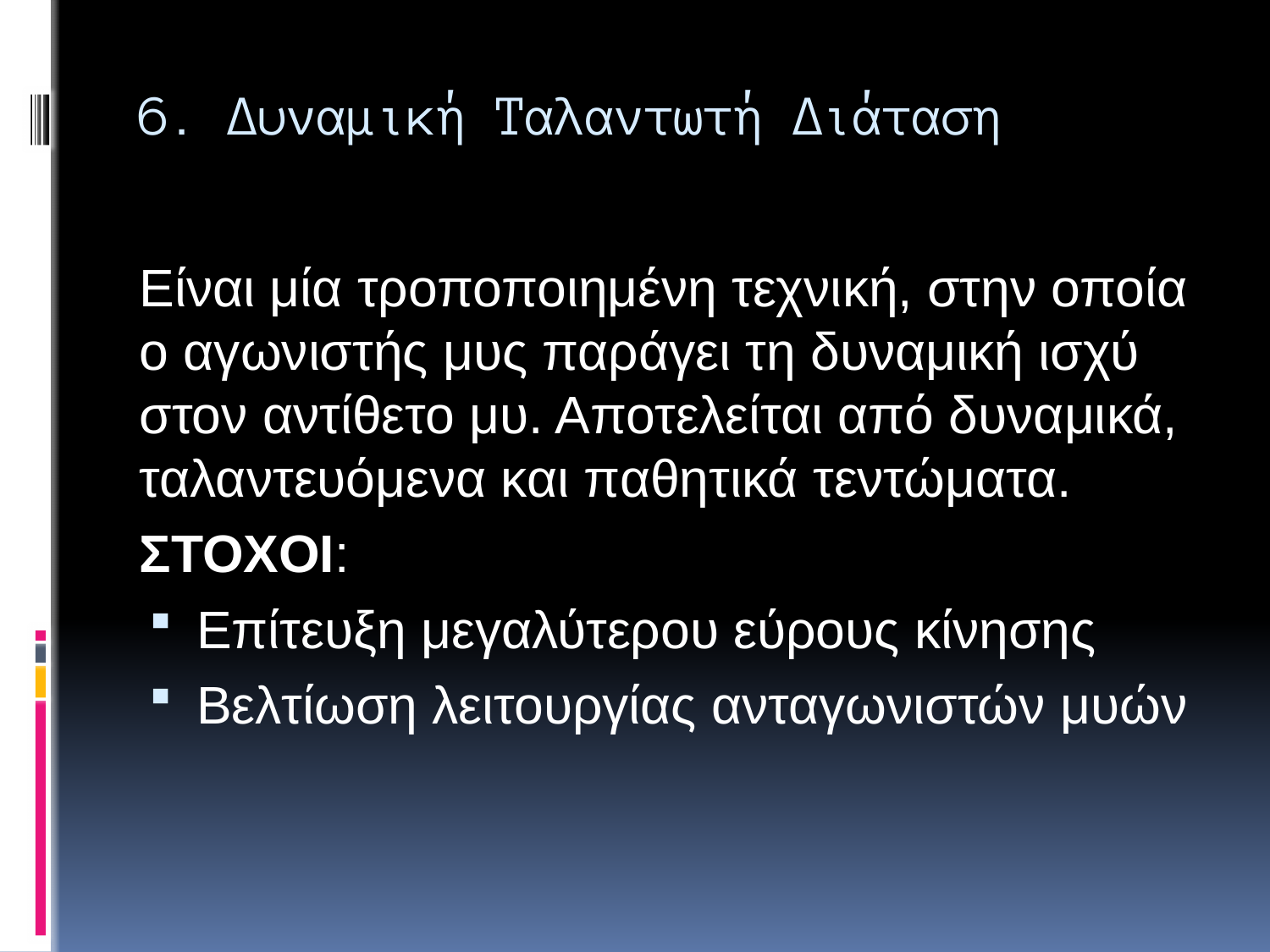

# 6. Δυναμική Ταλαντωτή Διάταση
Είναι μία τροποποιημένη τεχνική, στην οποία ο αγωνιστής μυς παράγει τη δυναμική ισχύ στον αντίθετο μυ. Αποτελείται από δυναμικά, ταλαντευόμενα και παθητικά τεντώματα.
ΣΤΟΧΟΙ:
Επίτευξη μεγαλύτερου εύρους κίνησης
Βελτίωση λειτουργίας ανταγωνιστών μυών